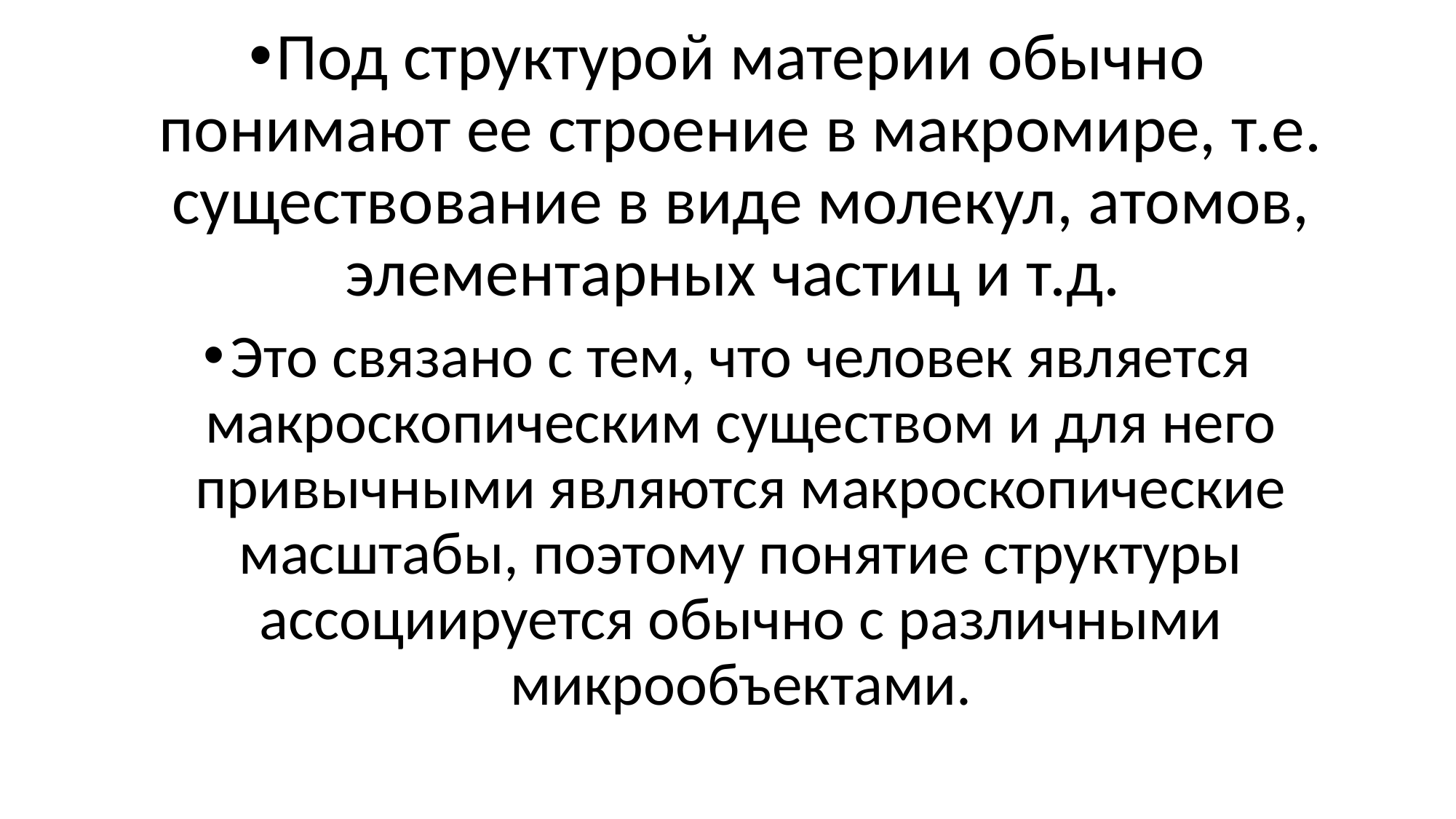

Под структурой материи обычно понимают ее строение в макромире, т.е. существование в виде молекул, атомов, элементарных частиц и т.д.
Это связано с тем, что человек является макроскопическим существом и для него привычными являются макроскопические масштабы, поэтому понятие структуры ассоциируется обычно с различными микрообъектами.
#